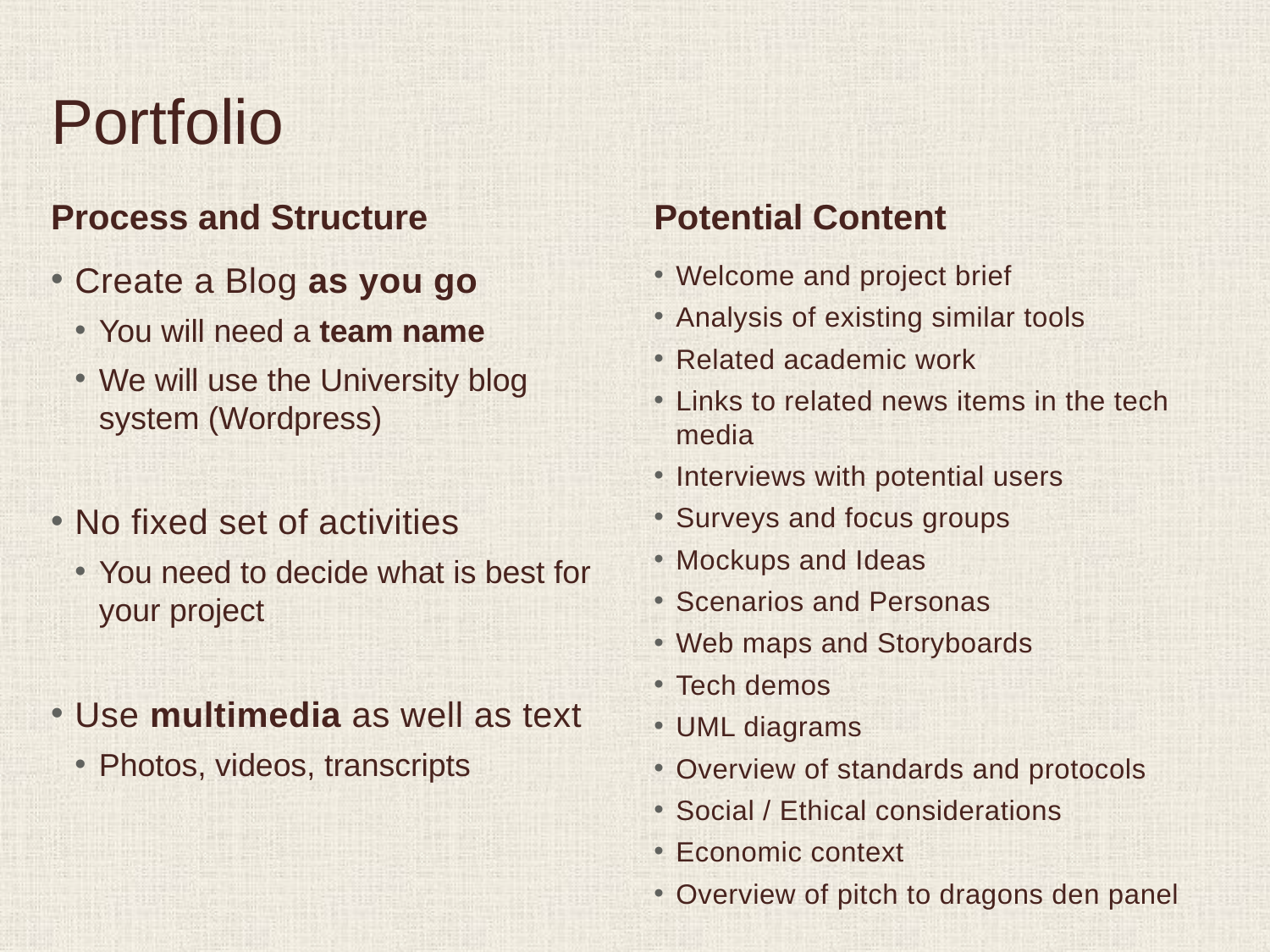

# Portfolio
Process and Structure
Potential Content
Welcome and project brief
Analysis of existing similar tools
Related academic work
Links to related news items in the tech media
Interviews with potential users
Surveys and focus groups
Mockups and Ideas
Scenarios and Personas
Web maps and Storyboards
Tech demos
UML diagrams
Overview of standards and protocols
Social / Ethical considerations
Economic context
Overview of pitch to dragons den panel
Create a Blog as you go
You will need a team name
We will use the University blog system (Wordpress)

No fixed set of activities
You need to decide what is best for your project

Use multimedia as well as text
Photos, videos, transcripts